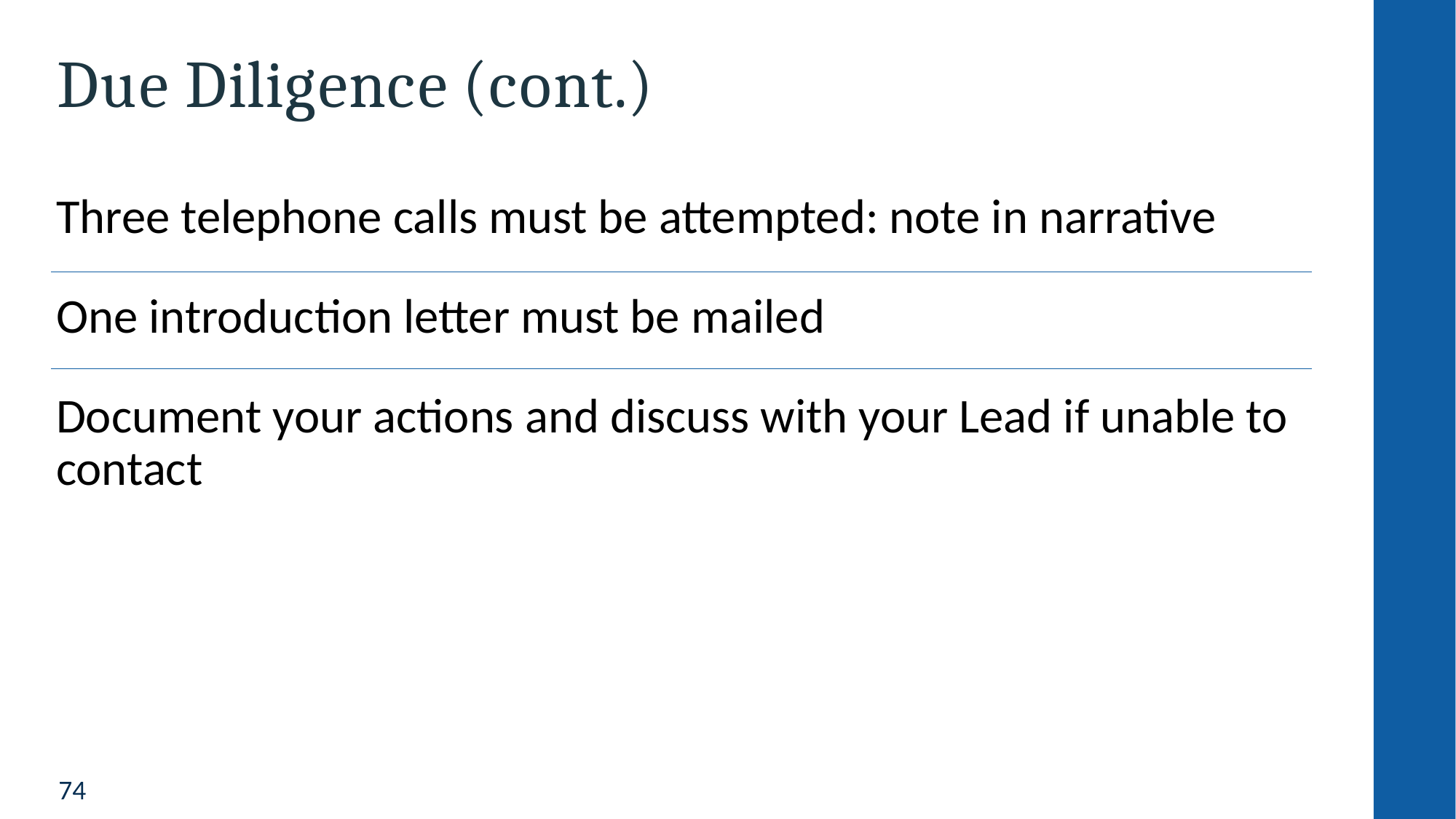

# Due Diligence (cont.)
Three telephone calls must be attempted: note in narrative
One introduction letter must be mailed
Document your actions and discuss with your Lead if unable to contact